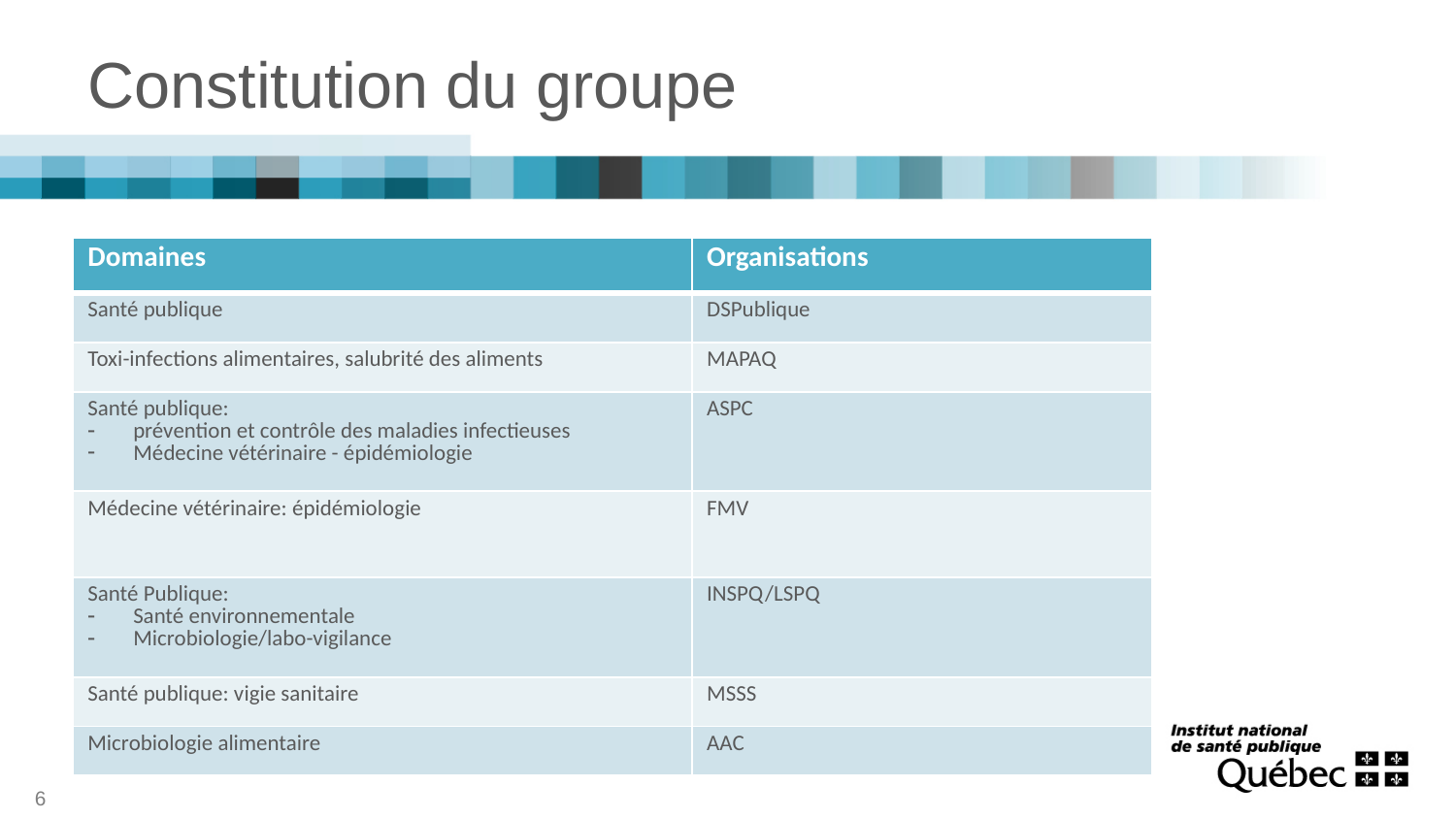

# Constitution du groupe
| Domaines | Organisations |
| --- | --- |
| Santé publique | DSPublique |
| Toxi-infections alimentaires, salubrité des aliments | MAPAQ |
| Santé publique: prévention et contrôle des maladies infectieuses Médecine vétérinaire - épidémiologie | ASPC |
| Médecine vétérinaire: épidémiologie | FMV |
| Santé Publique: Santé environnementale Microbiologie/labo-vigilance | INSPQ/LSPQ |
| Santé publique: vigie sanitaire | MSSS |
| Microbiologie alimentaire | AAC |
6